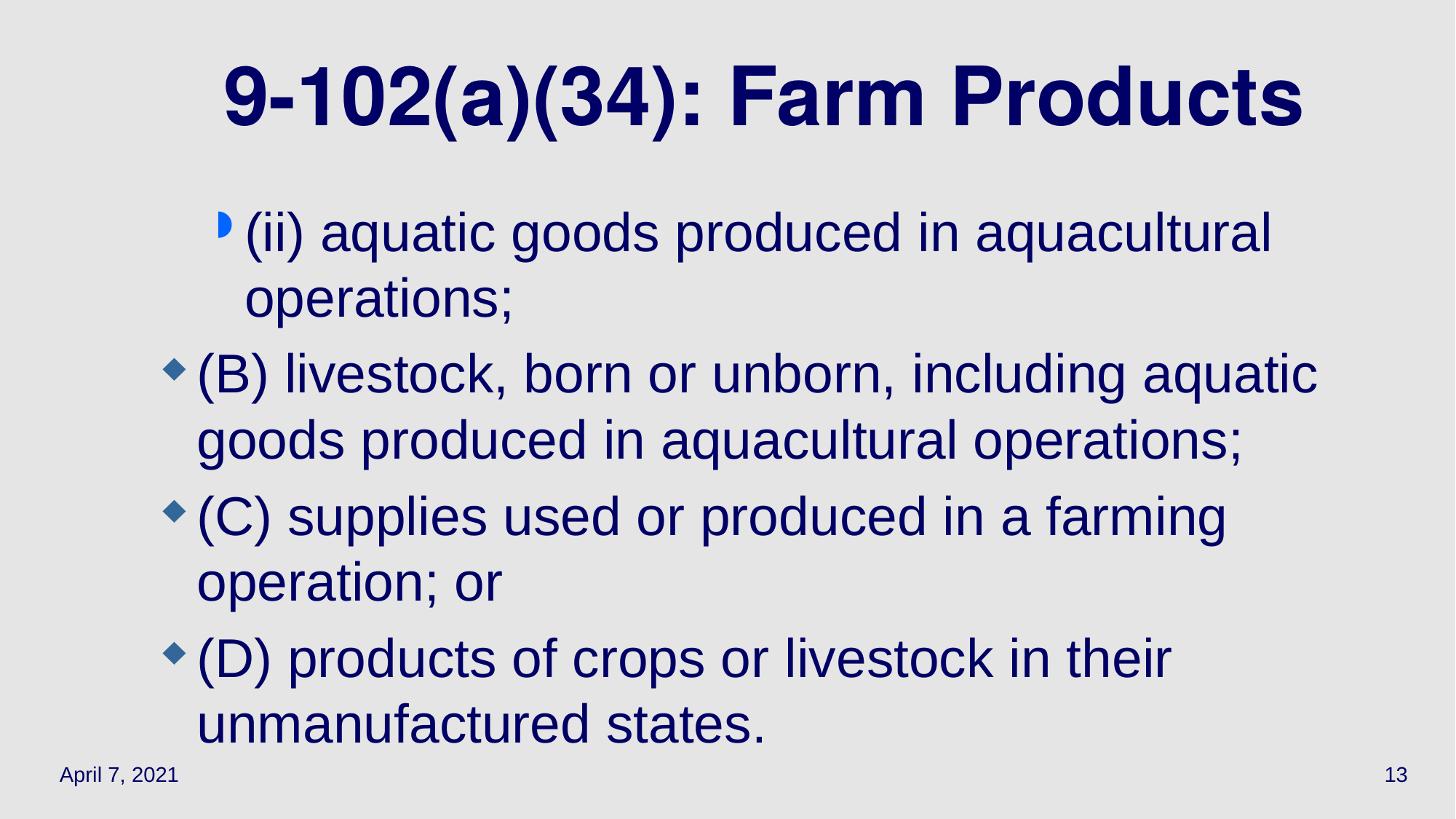

# 9-102(a)(34): Farm Products
(ii) aquatic goods produced in aquacultural operations;
(B) livestock, born or unborn, including aquatic goods produced in aquacultural operations;
(C) supplies used or produced in a farming operation; or
(D) products of crops or livestock in their unmanufactured states.

April 7, 2021
13